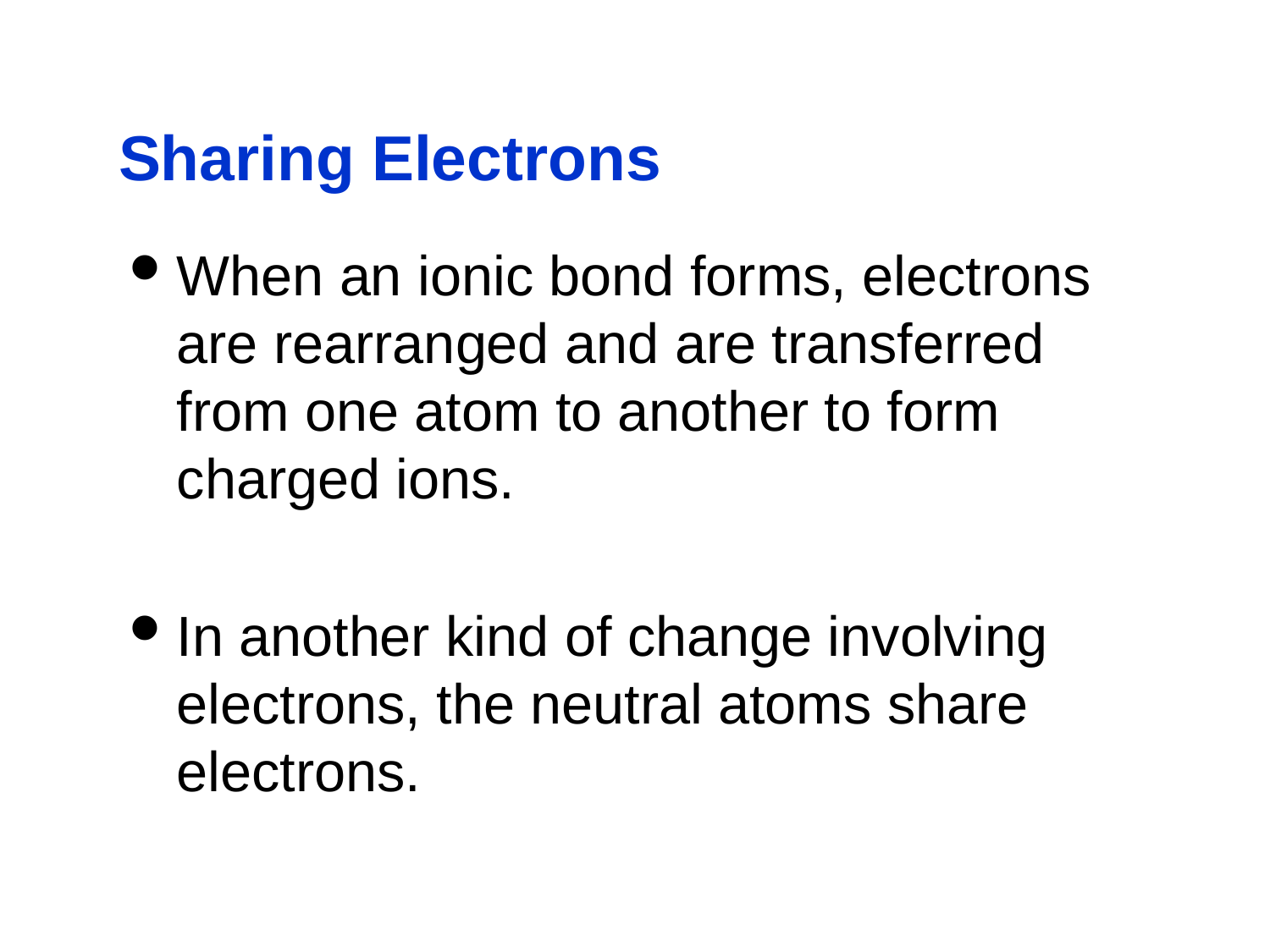

# Sharing Electrons
When an ionic bond forms, electrons are rearranged and are transferred from one atom to another to form charged ions.

In another kind of change involving electrons, the neutral atoms share electrons.